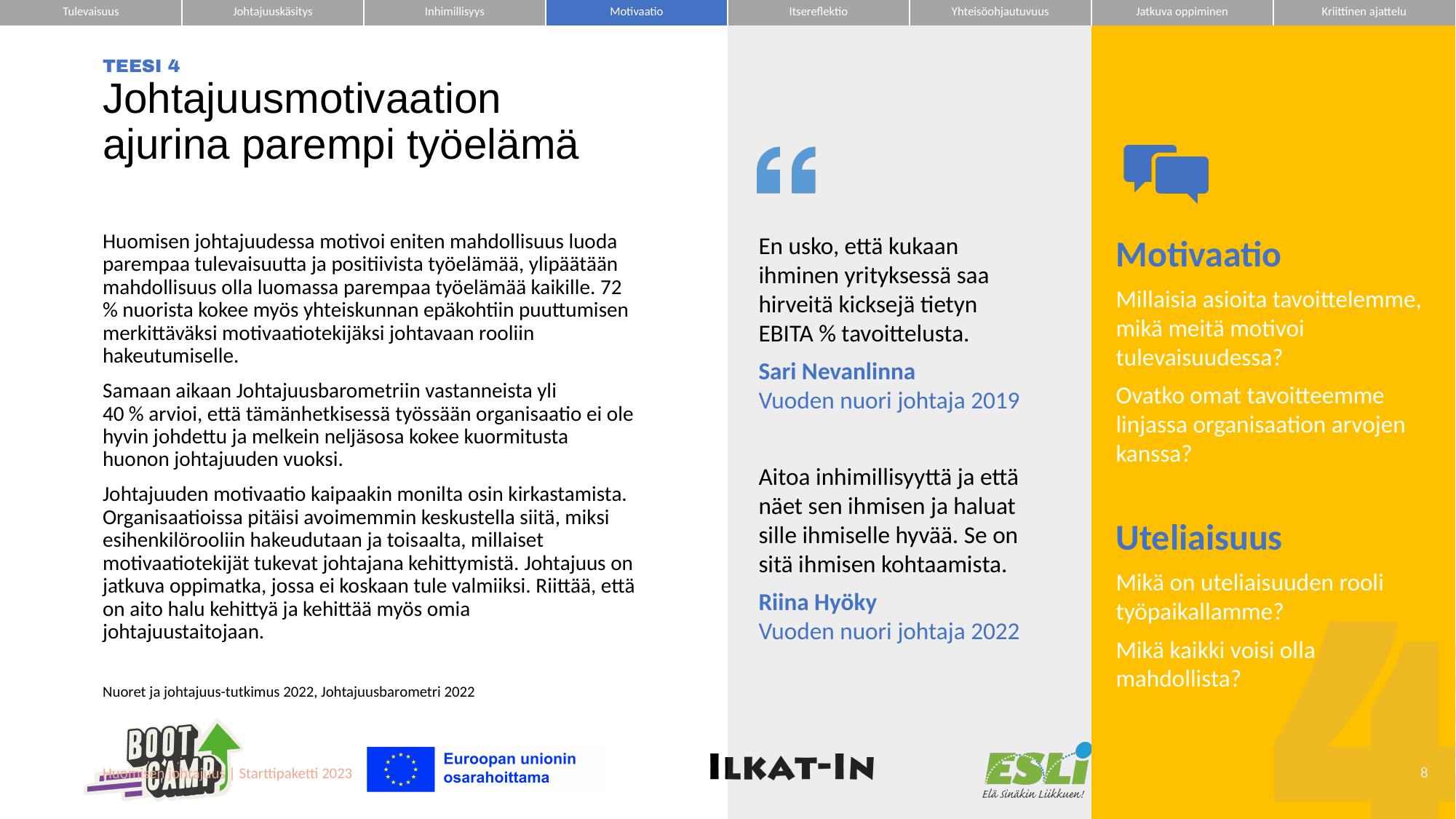

| Tulevaisuus | Johtajuuskäsitys | Inhimillisyys | Motivaatio | Itsereflektio | Yhteisöohjautuvuus | Jatkuva oppiminen | Kriittinen ajattelu |
| --- | --- | --- | --- | --- | --- | --- | --- |
# TEESI 4 Johtajuusmotivaation ajurina parempi työelämä
Huomisen johtajuudessa motivoi eniten mahdollisuus luoda parempaa tulevaisuutta ja positiivista työelämää, ylipäätään mahdollisuus olla luomassa parempaa työelämää kaikille. 72 % nuorista kokee myös yhteiskunnan epäkohtiin puuttumisen merkittäväksi motivaatiotekijäksi johtavaan rooliin hakeutumiselle.
Samaan aikaan Johtajuusbarometriin vastanneista yli
40 % arvioi, että tämänhetkisessä työssään organisaatio ei ole hyvin johdettu ja melkein neljäsosa kokee kuormitusta huonon johtajuuden vuoksi.
Johtajuuden motivaatio kaipaakin monilta osin kirkastamista. Organisaatioissa pitäisi avoimemmin keskustella siitä, miksi esihenkilörooliin hakeudutaan ja toisaalta, millaiset motivaatiotekijät tukevat johtajana kehittymistä. Johtajuus on jatkuva oppimatka, jossa ei koskaan tule valmiiksi. Riittää, että on aito halu kehittyä ja kehittää myös omia johtajuustaitojaan.

Nuoret ja johtajuus-tutkimus 2022, Johtajuusbarometri 2022

En usko, että kukaan ihminen yrityksessä saa hirveitä kicksejä tietyn EBITA % tavoittelusta.
Sari Nevanlinna
Vuoden nuori johtaja 2019

Aitoa inhimillisyyttä ja että näet sen ihmisen ja haluat sille ihmiselle hyvää. Se on sitä ihmisen kohtaamista.
Riina Hyöky
Vuoden nuori johtaja 2022

Motivaatio
Millaisia asioita tavoittelemme, mikä meitä motivoi tulevaisuudessa?
Ovatko omat tavoitteemme linjassa organisaation arvojen kanssa?

Uteliaisuus
Mikä on uteliaisuuden rooli työpaikallamme?
Mikä kaikki voisi olla mahdollista?

4
8
Huomisen johtajuus | Starttipaketti 2023